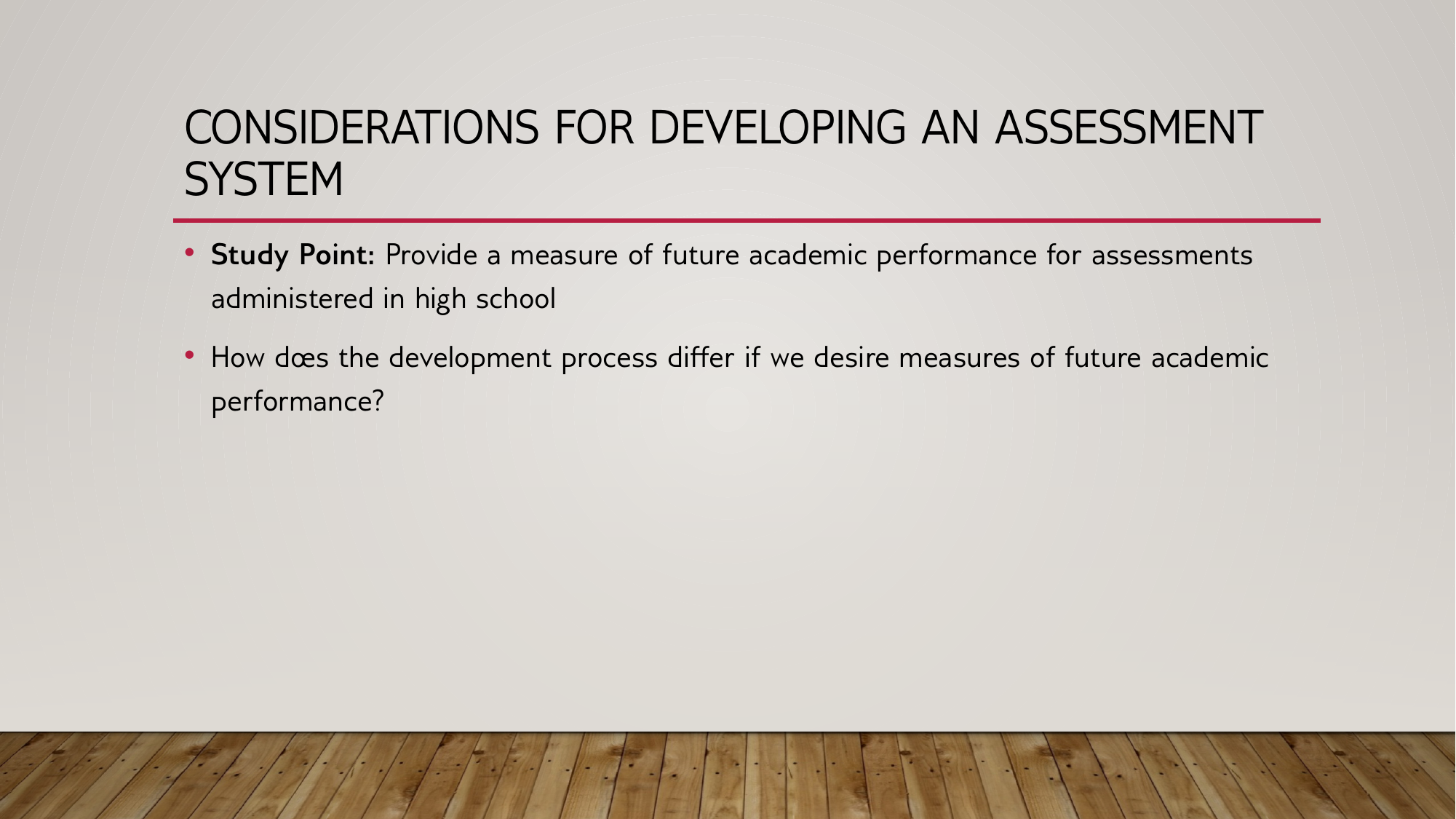

# Considerations for developing an assessment system
Study Point: Provide a measure of future academic performance for assessments administered in high school
How does the development process differ if we desire measures of future academic performance?